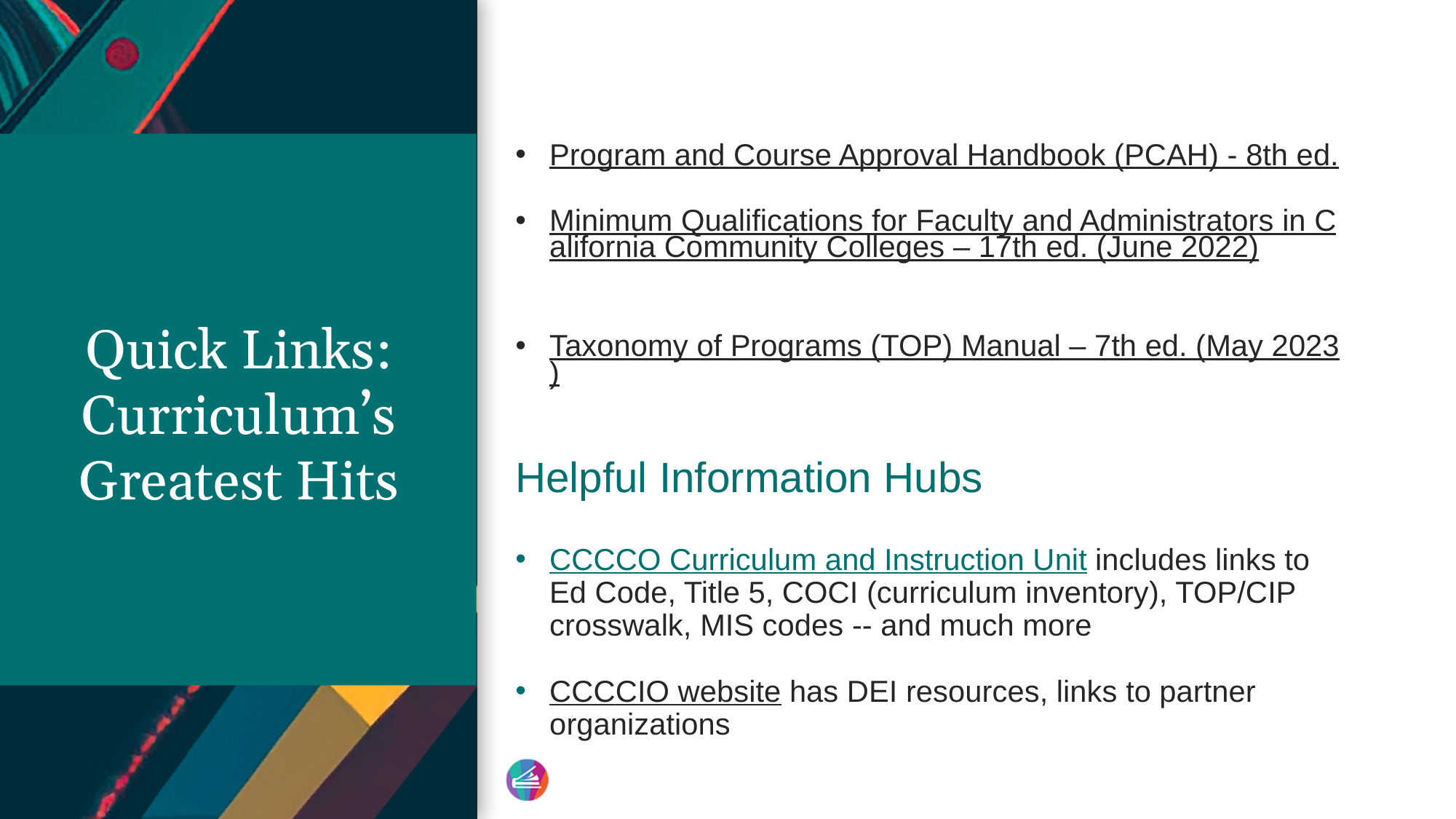

Program and Course Approval Handbook (PCAH) - 8th ed.​
Minimum Qualifications for Faculty and Administrators in California Community Colleges – 17th ed. (June 2022)​
Taxonomy of Programs (TOP) Manual – 7th ed. (May 2023)​
Helpful Information Hubs​
CCCCO Curriculum and Instruction Unit includes links to Ed Code, Title 5, COCI (curriculum inventory), TOP/CIP crosswalk, MIS codes -- and much more ​
CCCCIO website has DEI resources, links to partner organizations​

# Quick Links: Curriculum’s Greatest Hits